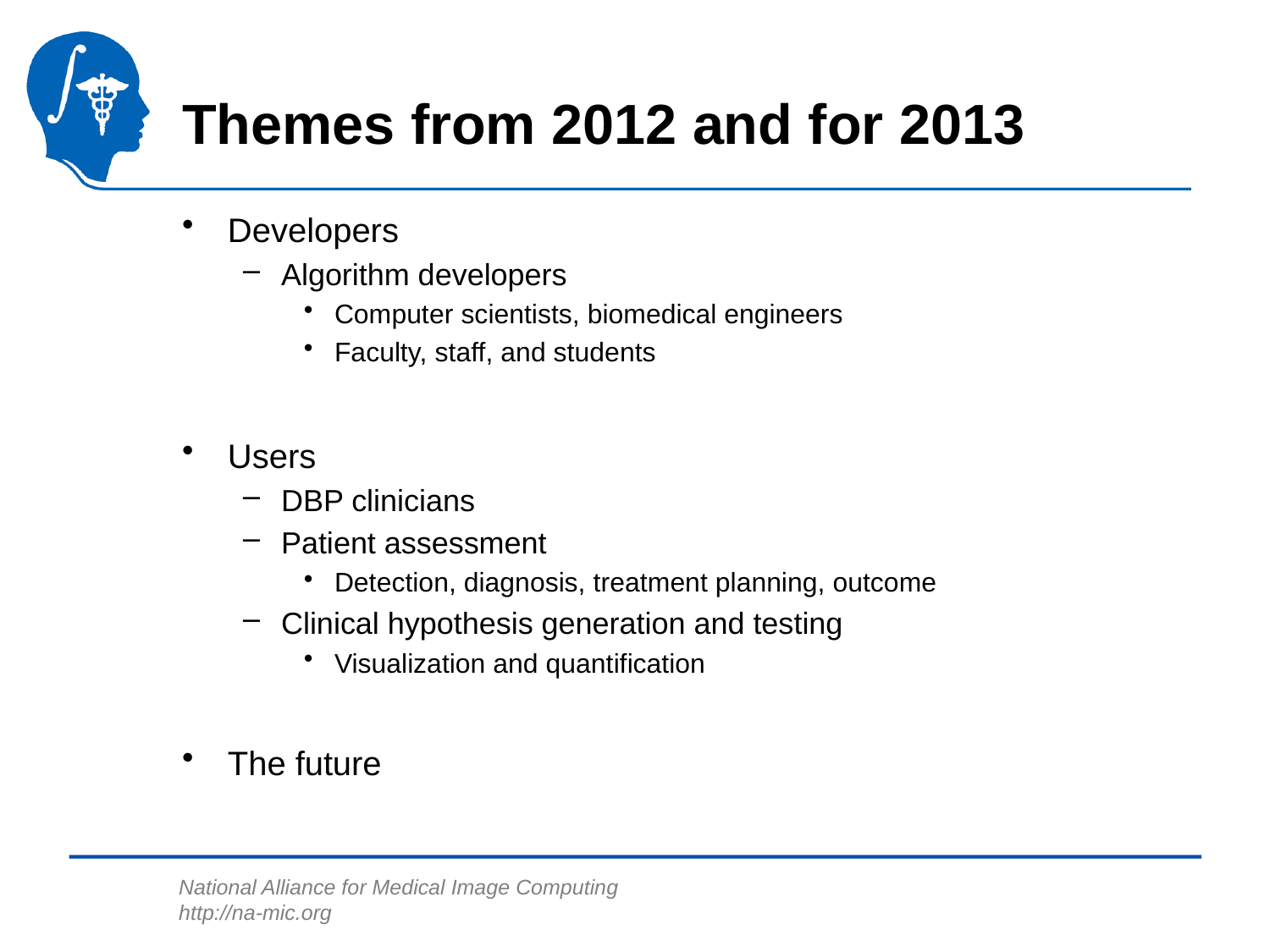

# Themes from 2012 and for 2013
Developers
Algorithm developers
Computer scientists, biomedical engineers
Faculty, staff, and students

Users
DBP clinicians
Patient assessment
Detection, diagnosis, treatment planning, outcome
Clinical hypothesis generation and testing
Visualization and quantification

The future